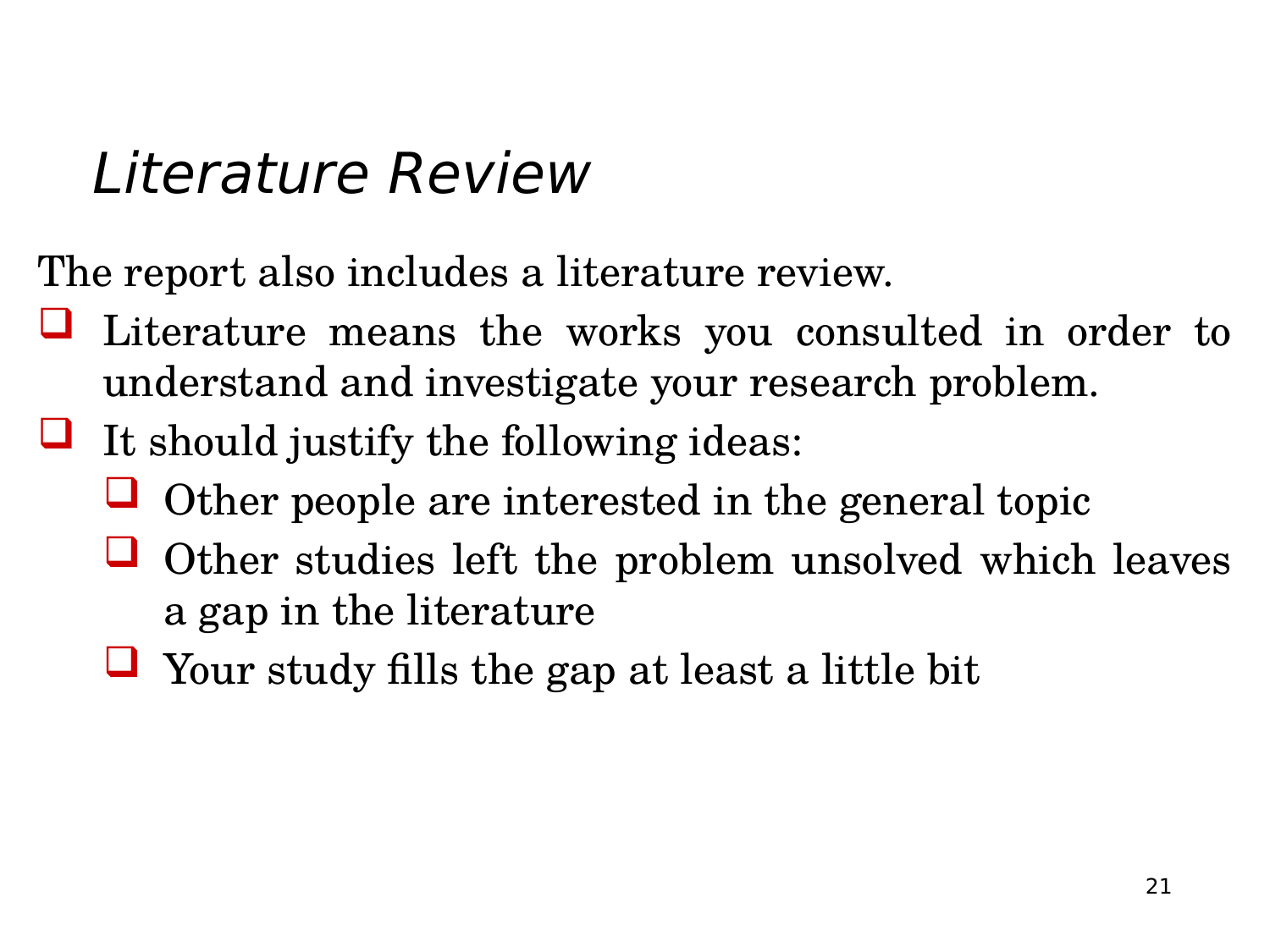

# Literature Review
The report also includes a literature review.
Literature means the works you consulted in order to understand and investigate your research problem.
It should justify the following ideas:
Other people are interested in the general topic
Other studies left the problem unsolved which leaves a gap in the literature
Your study fills the gap at least a little bit

21